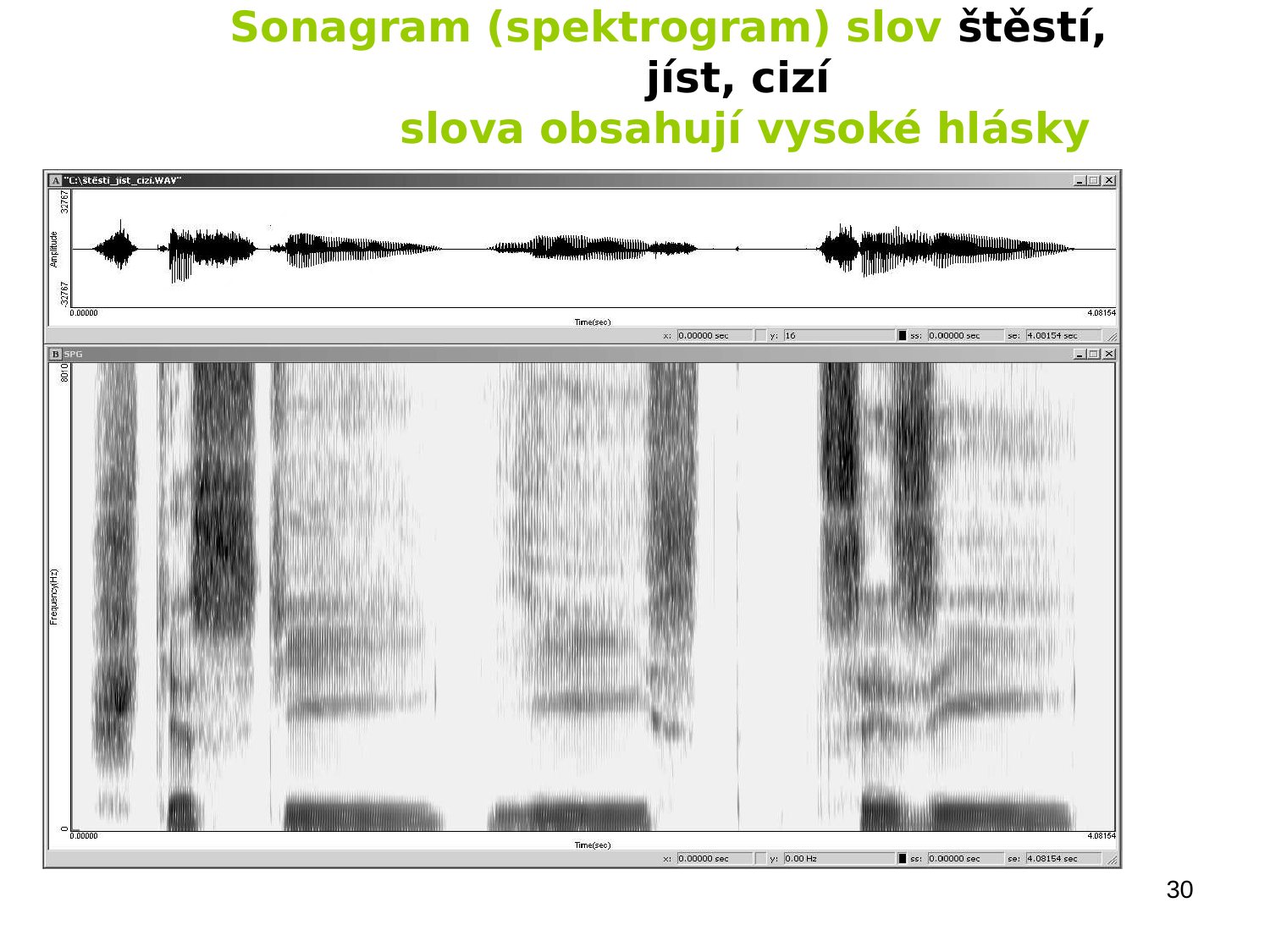

# Sonagram (spektrogram) slov štěstí, jíst, cizí slova obsahují vysoké hlásky

30